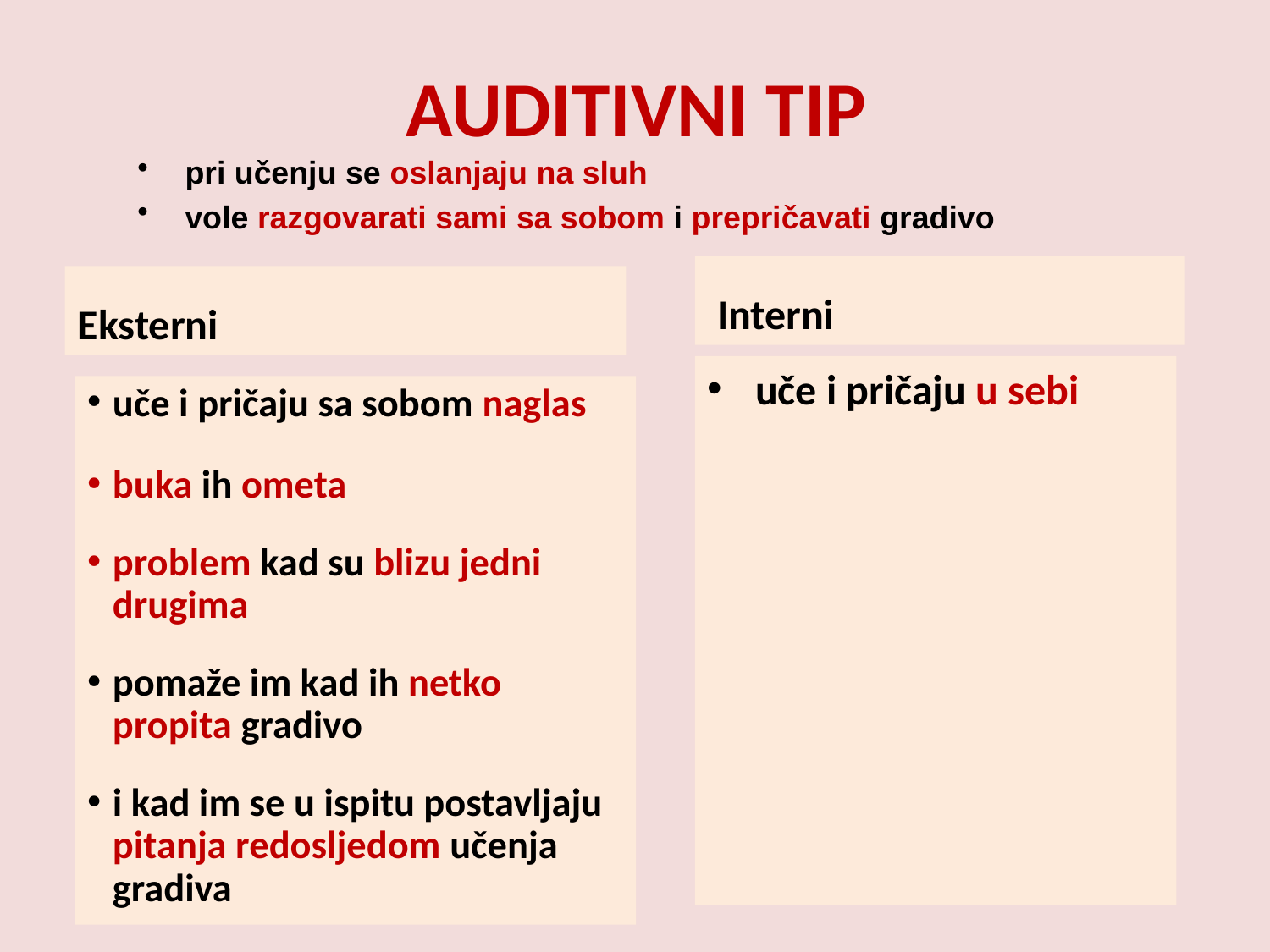

# AUDITIVNI TIP
pri učenju se oslanjaju na sluh
vole razgovarati sami sa sobom i prepričavati gradivo

 Interni
Eksterni
uče i pričaju u sebi

uče i pričaju sa sobom naglas
buka ih ometa
problem kad su blizu jedni drugima
pomaže im kad ih netko propita gradivo
i kad im se u ispitu postavljaju pitanja redosljedom učenja gradiva